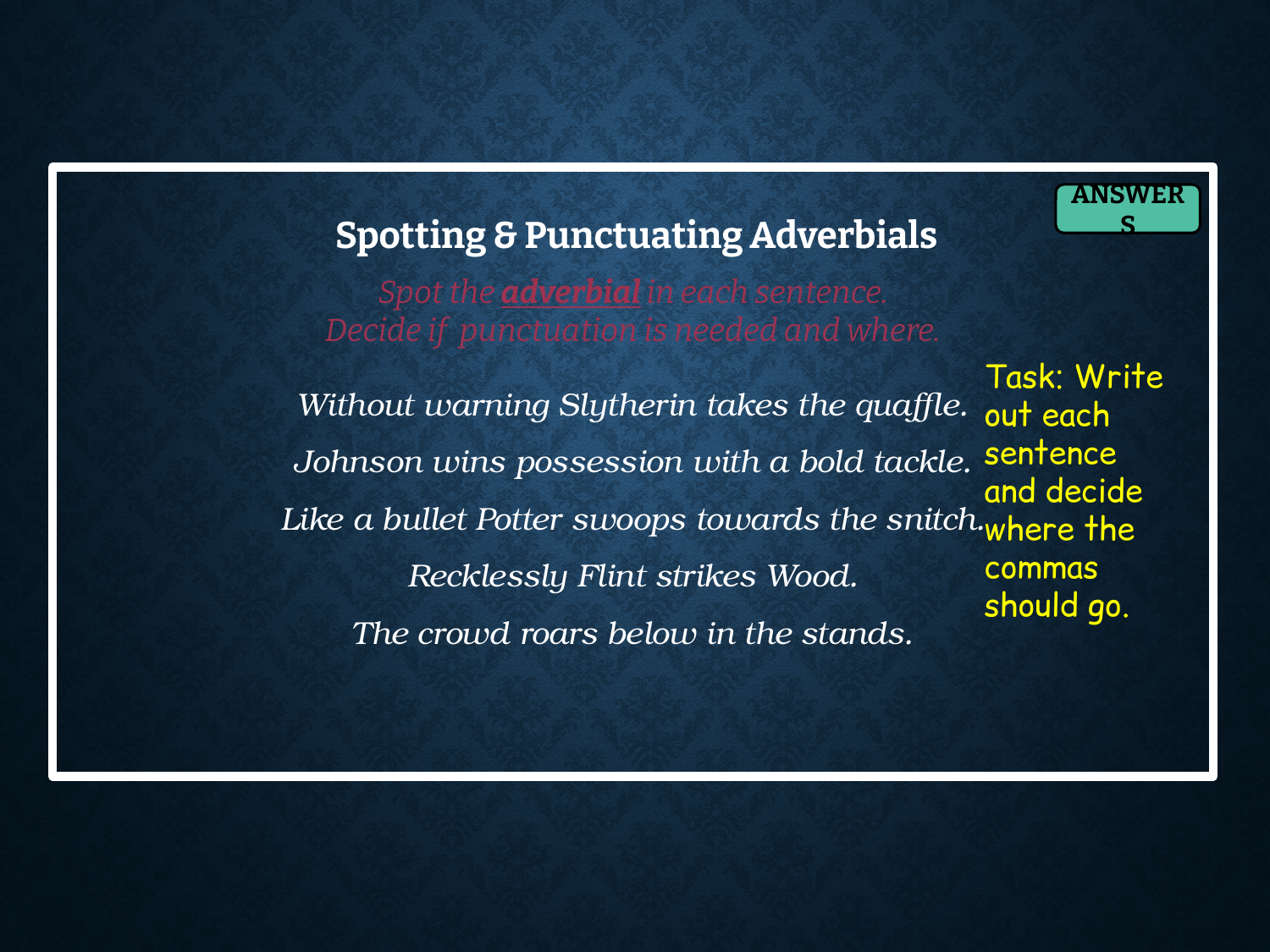

ANSWERS
Spotting & Punctuating Adverbials
Spot the adverbial in each sentence.
Decide if  punctuation is needed and where.
Task: Write out each sentence and decide where the commas should go.
Without warning Slytherin takes the quaffle.
Johnson wins possession with a bold tackle.
Like a bullet Potter swoops towards the snitch.
Recklessly Flint strikes Wood.
The crowd roars below in the stands.